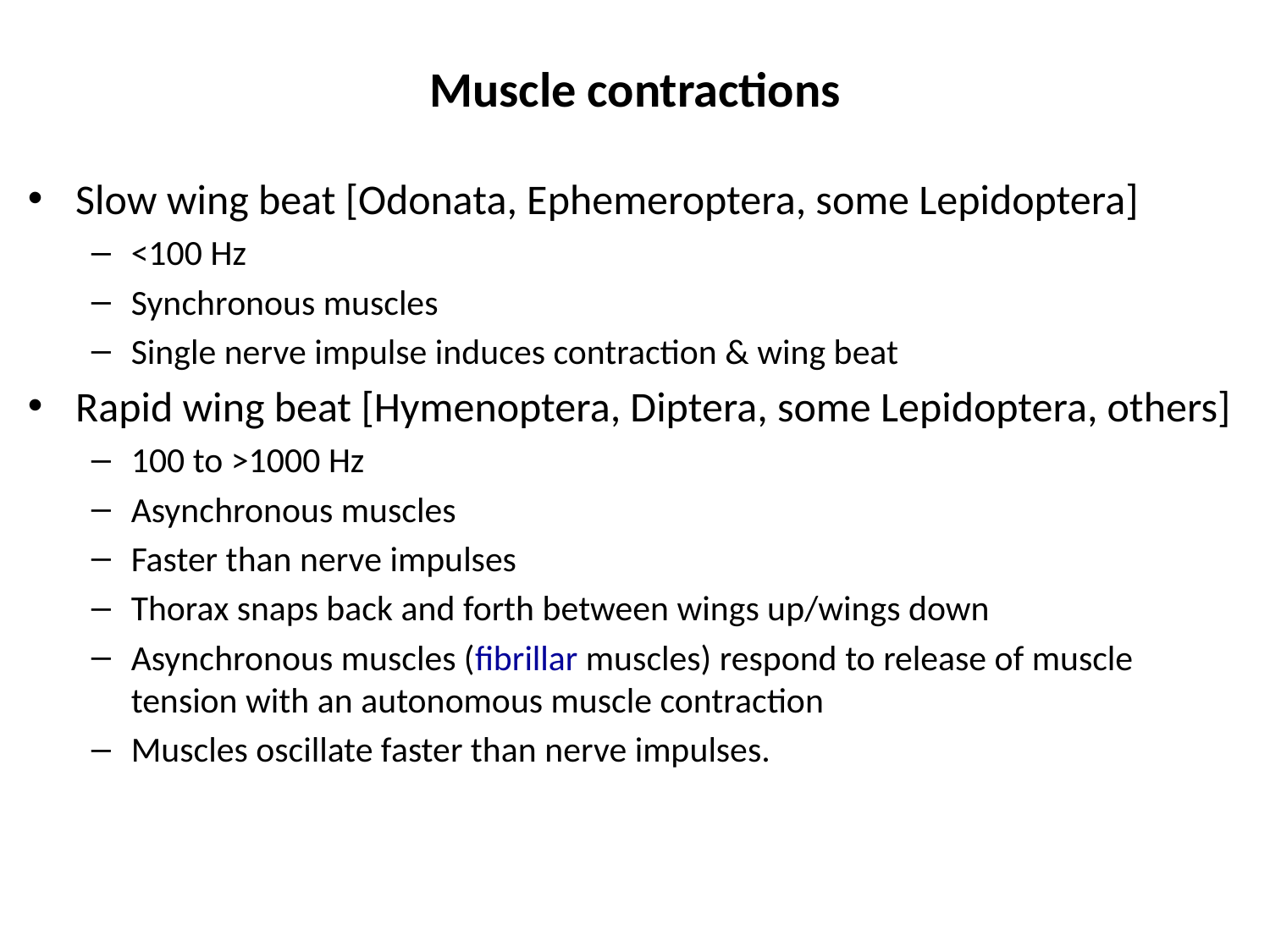

# Muscle contractions
Slow wing beat [Odonata, Ephemeroptera, some Lepidoptera]
<100 Hz
Synchronous muscles
Single nerve impulse induces contraction & wing beat
Rapid wing beat [Hymenoptera, Diptera, some Lepidoptera, others]
100 to >1000 Hz
Asynchronous muscles
Faster than nerve impulses
Thorax snaps back and forth between wings up/wings down
Asynchronous muscles (fibrillar muscles) respond to release of muscle tension with an autonomous muscle contraction
Muscles oscillate faster than nerve impulses.